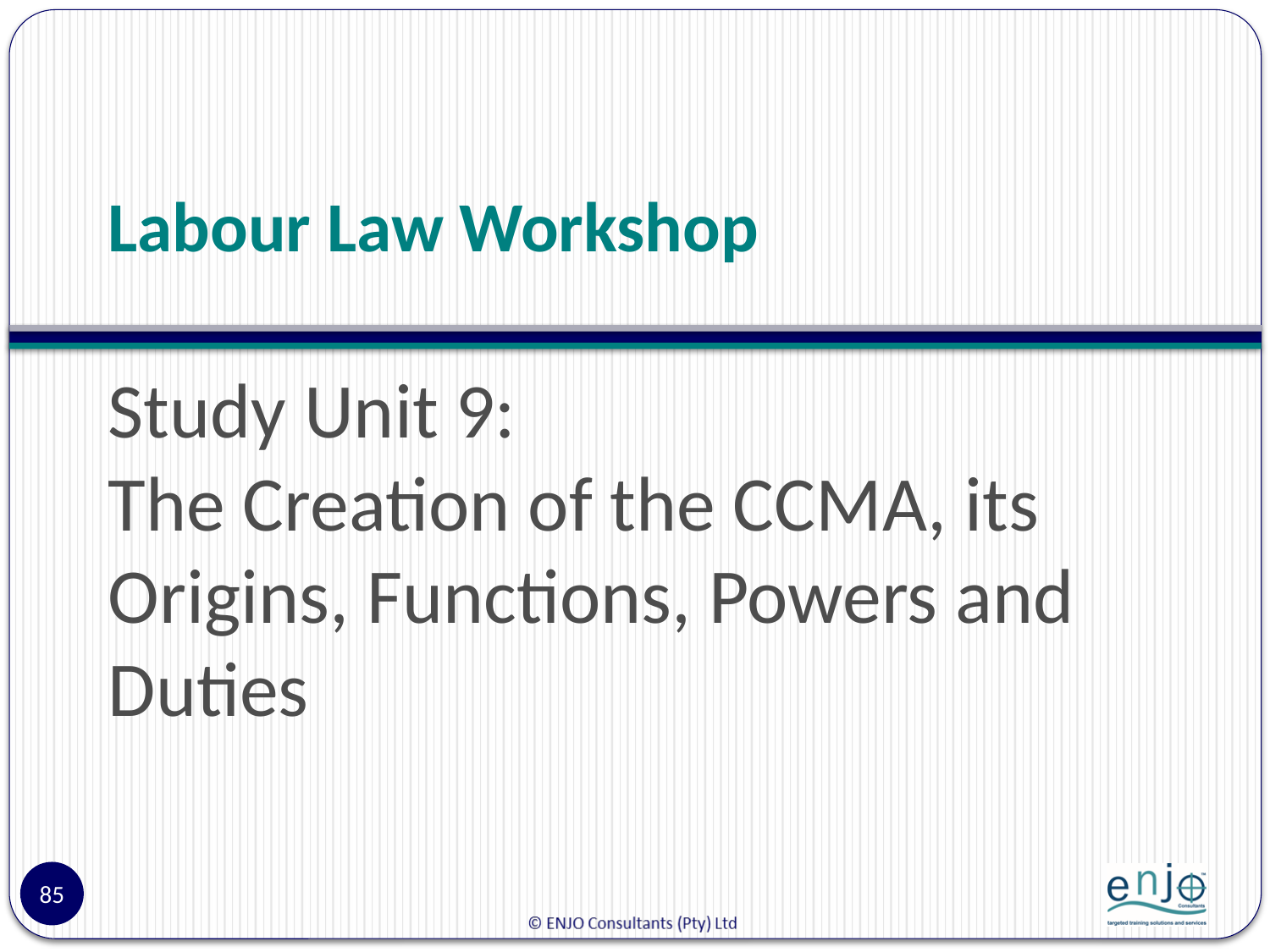

# Labour Law Workshop
Study Unit 9:
The Creation of the CCMA, its Origins, Functions, Powers and Duties
85